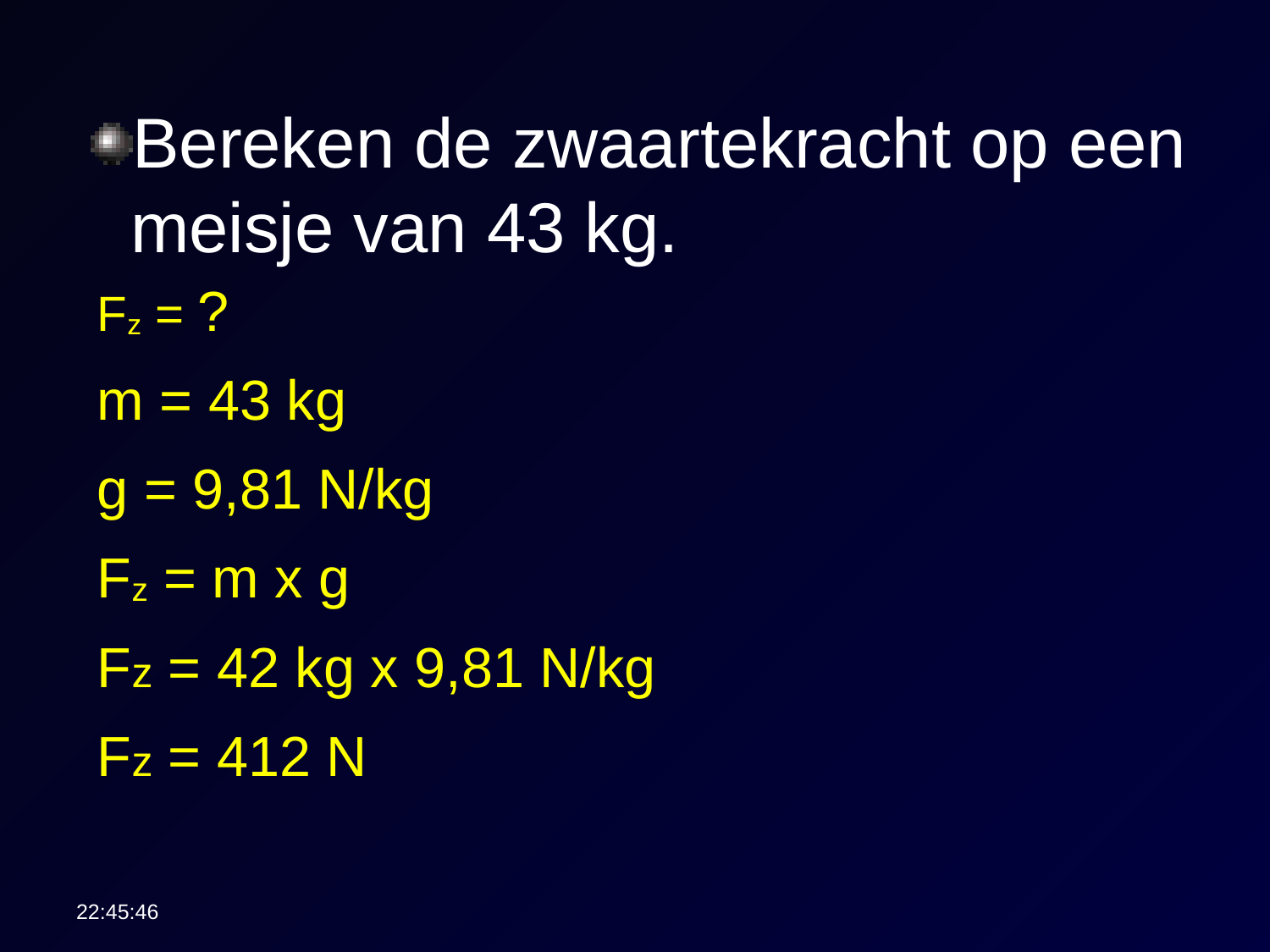

#
Bereken de zwaartekracht op een meisje van 43 kg.

Fz = ?
m = 43 kg
g = 9,81 N/kg
Fz = m x g
Fz = 42 kg x 9,81 N/kg
Fz = 412 N
22:45:46